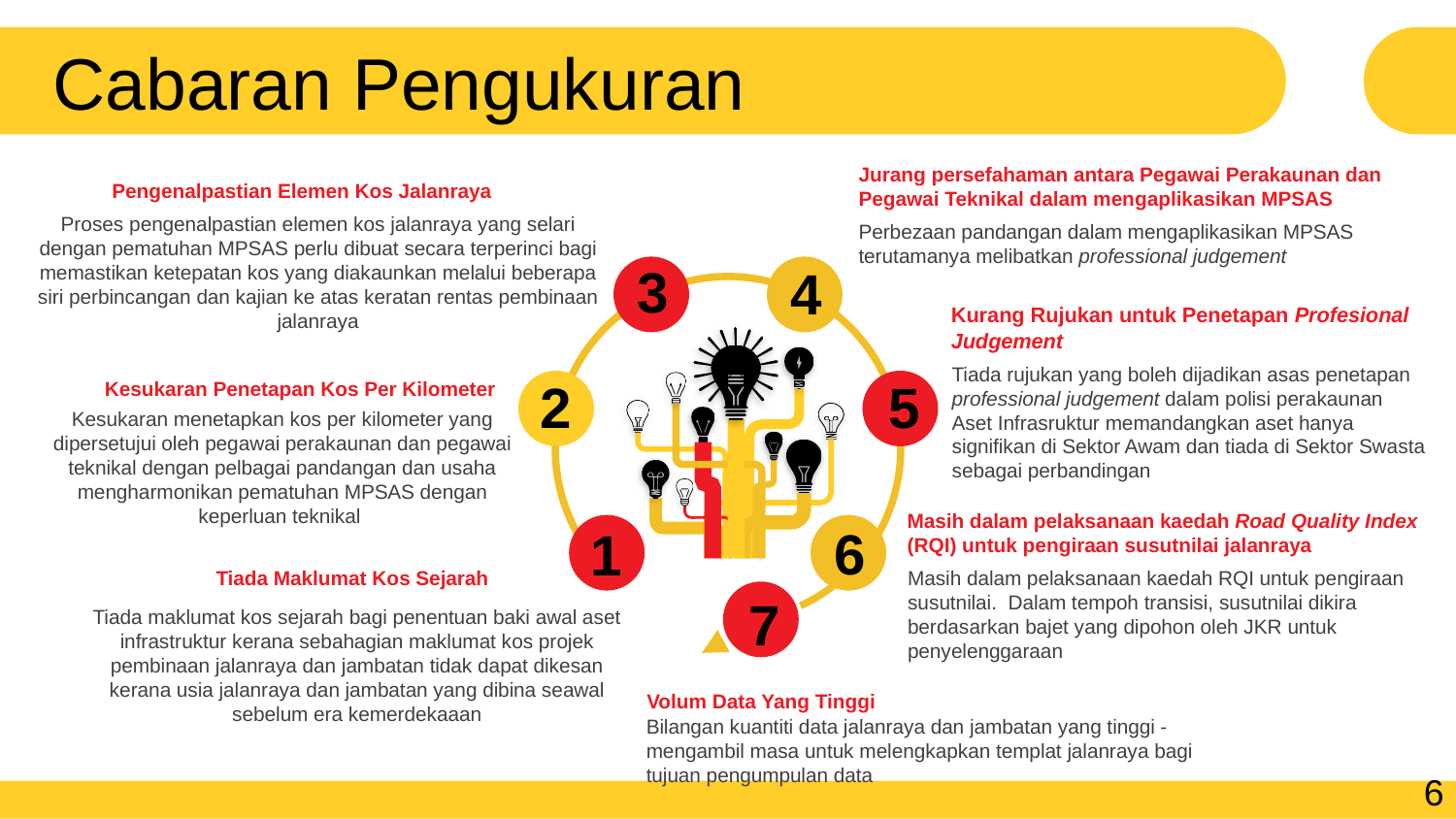

Cabaran Pengukuran
Jurang persefahaman antara Pegawai Perakaunan dan Pegawai Teknikal dalam mengaplikasikan MPSAS
Pengenalpastian Elemen Kos Jalanraya
Proses pengenalpastian elemen kos jalanraya yang selari dengan pematuhan MPSAS perlu dibuat secara terperinci bagi memastikan ketepatan kos yang diakaunkan melalui beberapa siri perbincangan dan kajian ke atas keratan rentas pembinaan jalanraya
Perbezaan pandangan dalam mengaplikasikan MPSAS terutamanya melibatkan professional judgement
3
4

Kurang Rujukan untuk Penetapan Profesional Judgement

Tiada rujukan yang boleh dijadikan asas penetapan professional judgement dalam polisi perakaunan Aset Infrasruktur memandangkan aset hanya signifikan di Sektor Awam dan tiada di Sektor Swasta sebagai perbandingan
2
5
Kesukaran Penetapan Kos Per Kilometer
Kesukaran menetapkan kos per kilometer yang dipersetujui oleh pegawai perakaunan dan pegawai teknikal dengan pelbagai pandangan dan usaha mengharmonikan pematuhan MPSAS dengan keperluan teknikal

Masih dalam pelaksanaan kaedah Road Quality Index (RQI) untuk pengiraan susutnilai jalanraya
6
1

Masih dalam pelaksanaan kaedah RQI untuk pengiraan susutnilai.  Dalam tempoh transisi, susutnilai dikira berdasarkan bajet yang dipohon oleh JKR untuk penyelenggaraan
Tiada Maklumat Kos Sejarah
Tiada maklumat kos sejarah bagi penentuan baki awal aset infrastruktur kerana sebahagian maklumat kos projek pembinaan jalanraya dan jambatan tidak dapat dikesan kerana usia jalanraya dan jambatan yang dibina seawal sebelum era kemerdekaaan

7

Volum Data Yang Tinggi
Bilangan kuantiti data jalanraya dan jambatan yang tinggi - mengambil masa untuk melengkapkan templat jalanraya bagi tujuan pengumpulan data
6